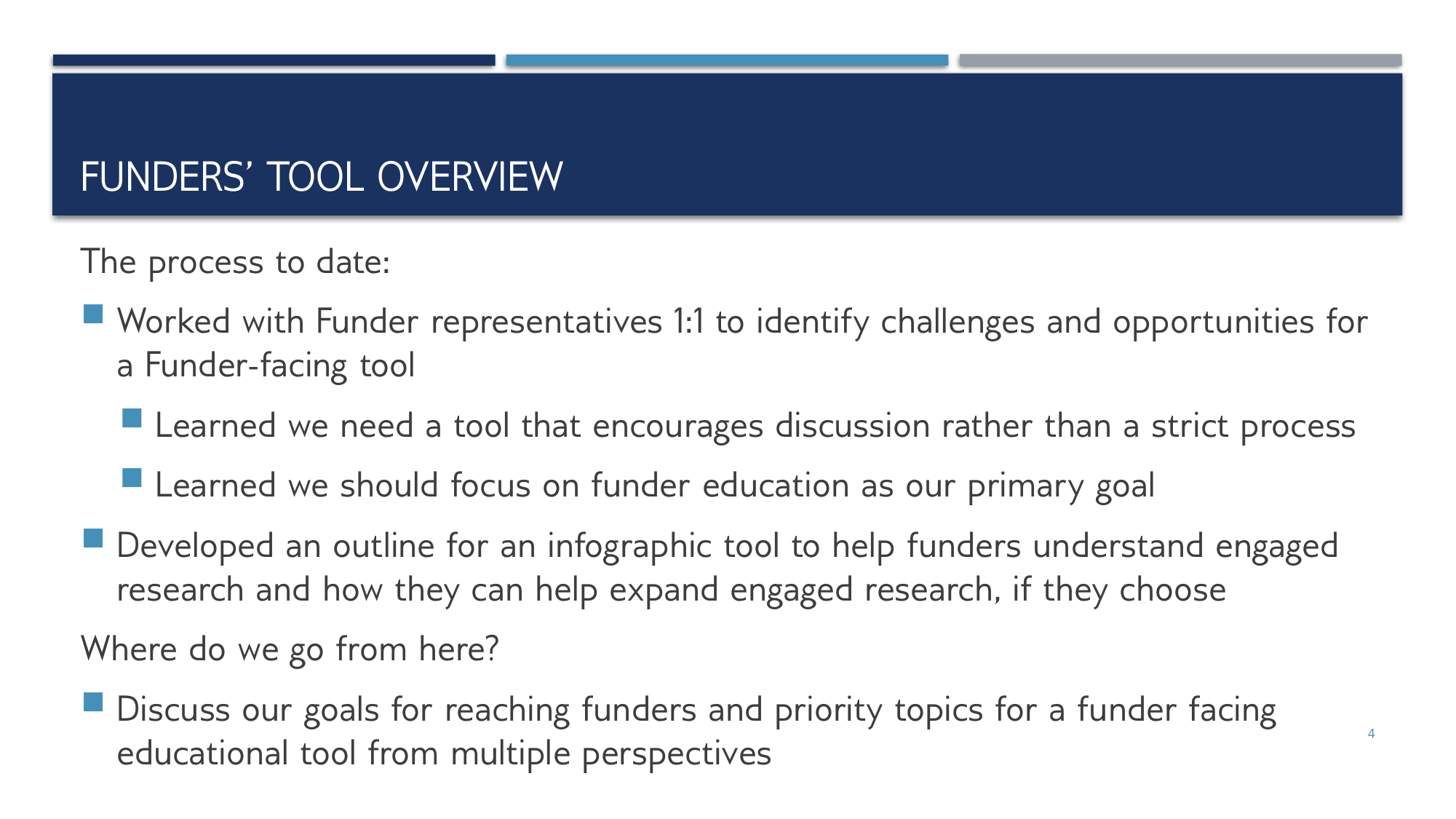

# Funders’ tool overview
The process to date:
Worked with Funder representatives 1:1 to identify challenges and opportunities for a Funder-facing tool
Learned we need a tool that encourages discussion rather than a strict process
Learned we should focus on funder education as our primary goal
Developed an outline for an infographic tool to help funders understand engaged research and how they can help expand engaged research, if they choose
Where do we go from here?
Discuss our goals for reaching funders and priority topics for a funder facing educational tool from multiple perspectives
4